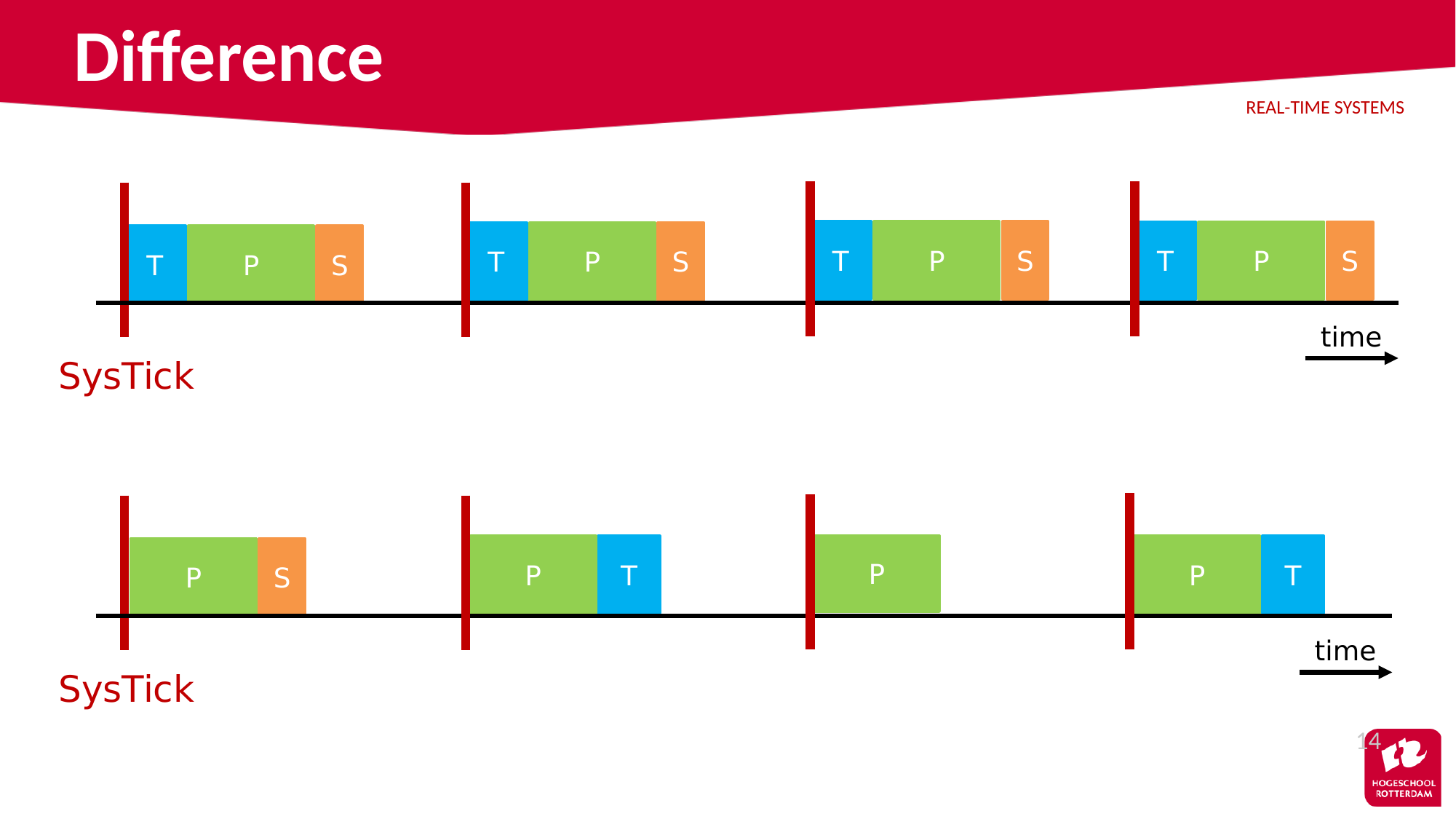

# Difference
T
P
S
T
P
S
T
P
S
T
P
S
time
SysTick
P
T
P
P
T
P
S
time
SysTick
14